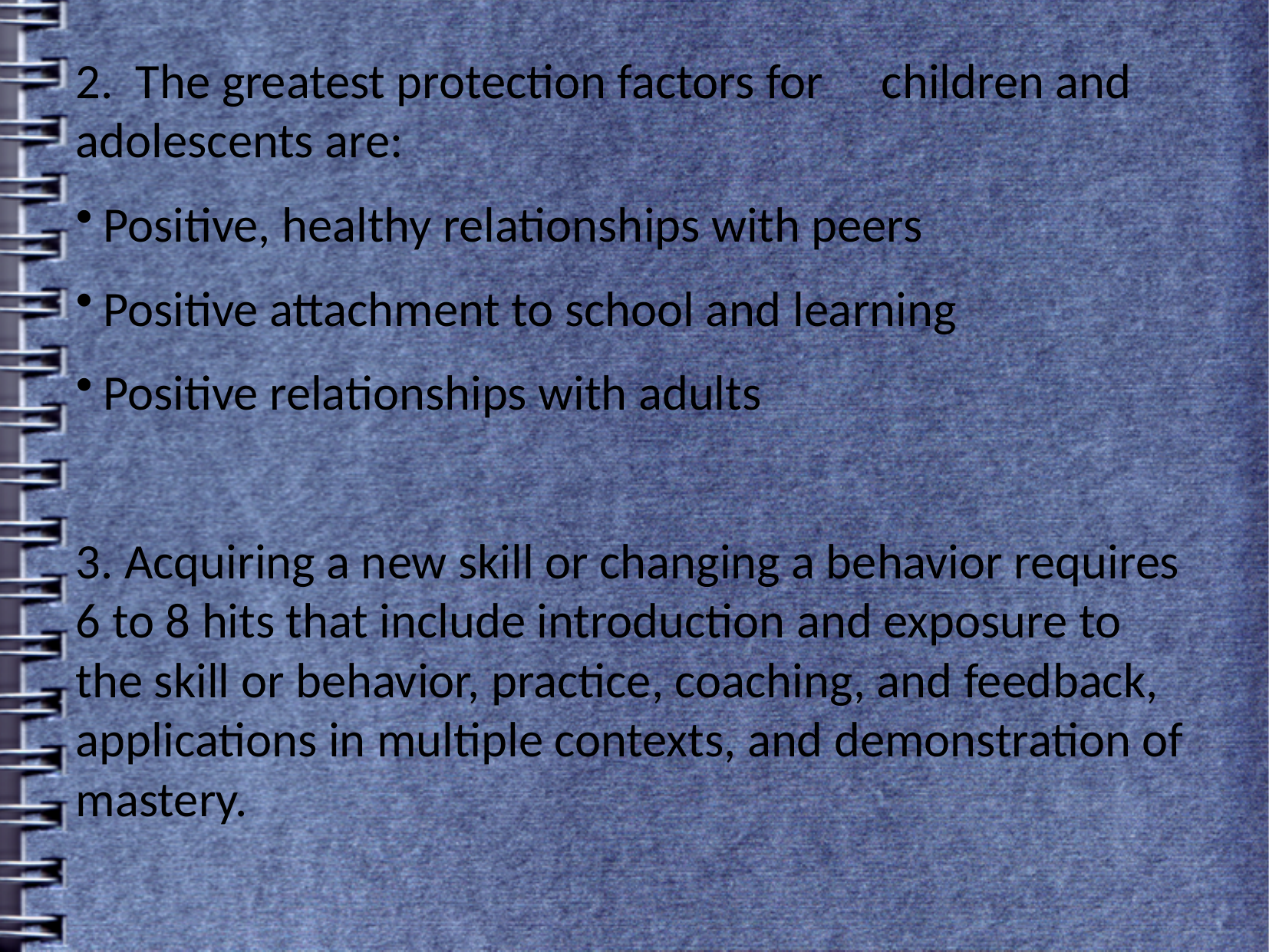

2.  The greatest protection factors for 	children and adolescents are:
Positive, healthy relationships with peers
Positive attachment to school and learning
Positive relationships with adults

3. Acquiring a new skill or changing a behavior requires 6 to 8 hits that include introduction and exposure to the skill or behavior, practice, coaching, and feedback, applications in multiple contexts, and demonstration of mastery.